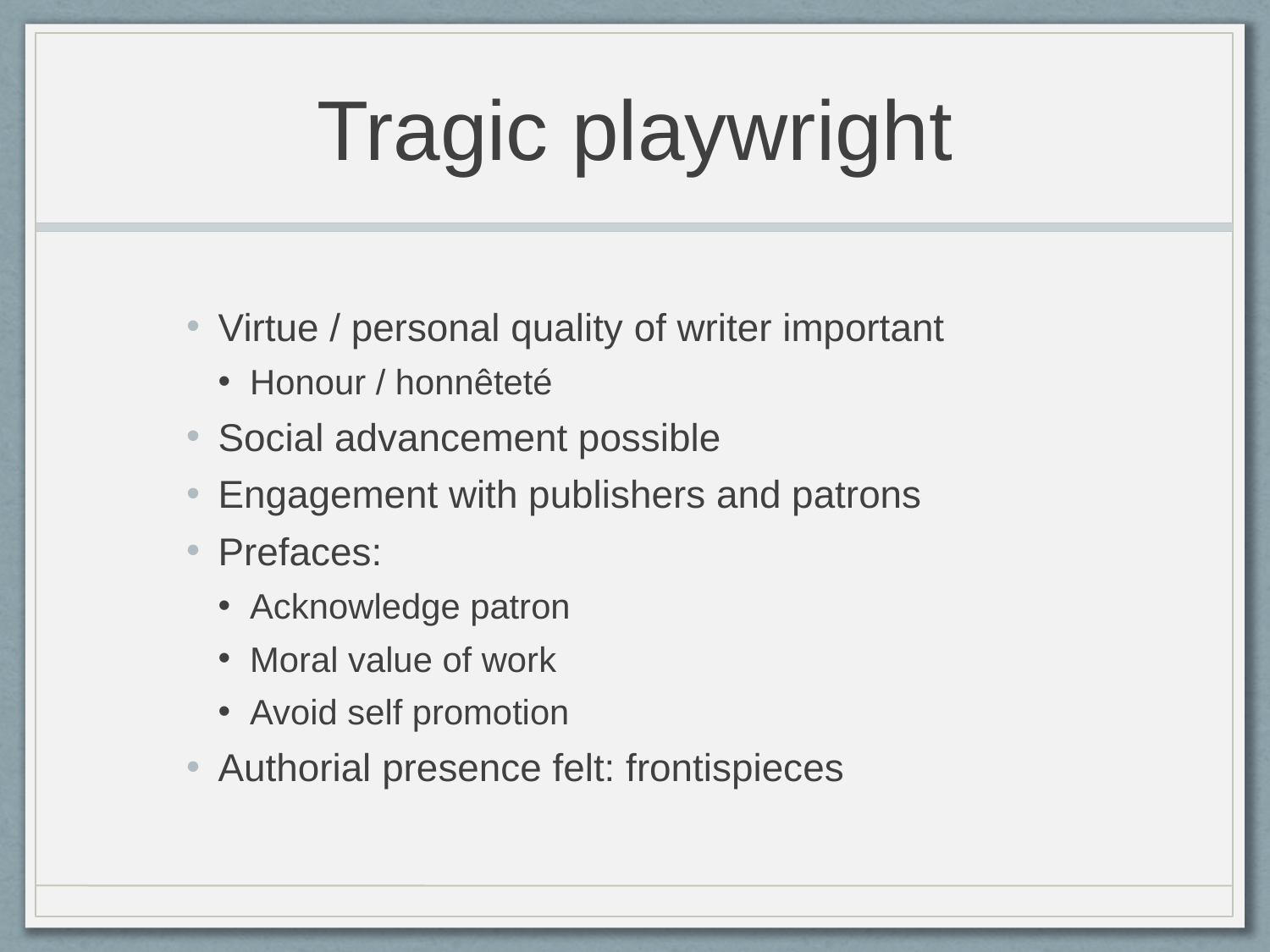

# Tragic playwright
Virtue / personal quality of writer important
Honour / honnêteté
Social advancement possible
Engagement with publishers and patrons
Prefaces:
Acknowledge patron
Moral value of work
Avoid self promotion
Authorial presence felt: frontispieces